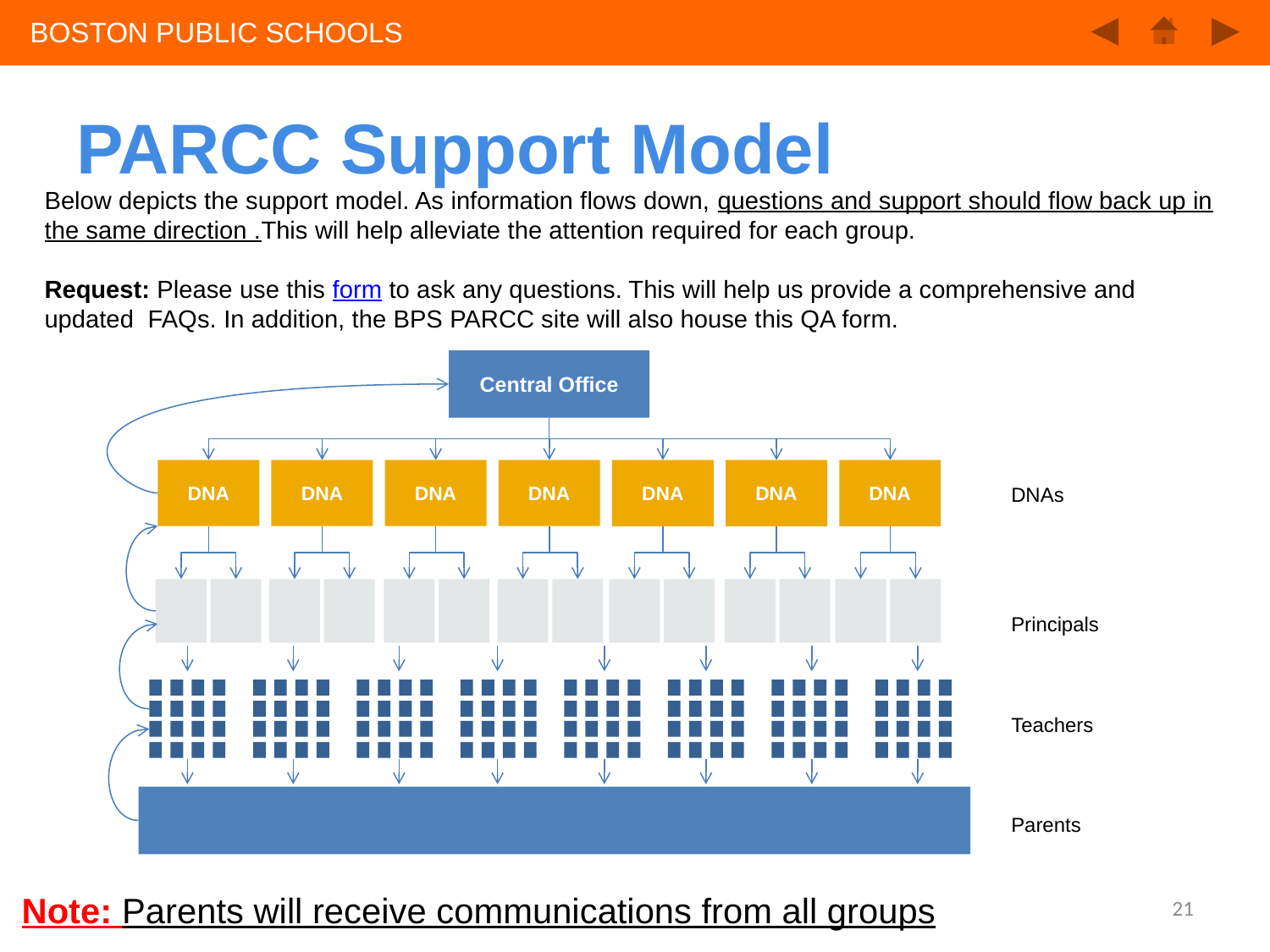

PARCC Support Model
Below depicts the support model. As information flows down, questions and support should flow back up in the same direction .This will help alleviate the attention required for each group.

Request: Please use this form to ask any questions. This will help us provide a comprehensive and updated  FAQs. In addition, the BPS PARCC site will also house this QA form.
Central Office
DNA
DNA
DNA
DNA
DNA
DNA
DNA
DNAs

Principals

Teachers

Parents
Note: Parents will receive communications from all groups
21